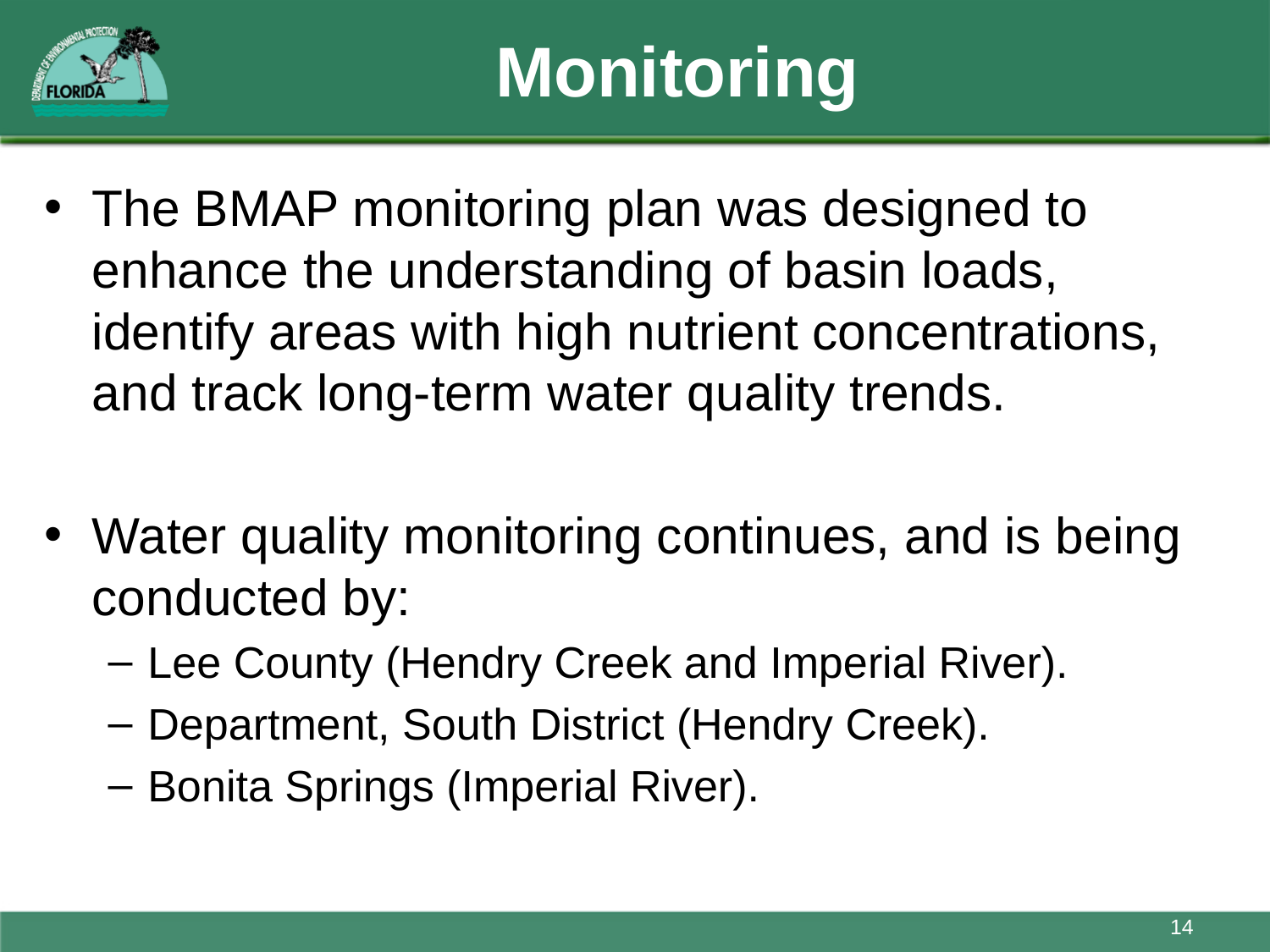

# Monitoring
The BMAP monitoring plan was designed to enhance the understanding of basin loads, identify areas with high nutrient concentrations, and track long-term water quality trends.

Water quality monitoring continues, and is being conducted by:
Lee County (Hendry Creek and Imperial River).
Department, South District (Hendry Creek).
Bonita Springs (Imperial River).

14